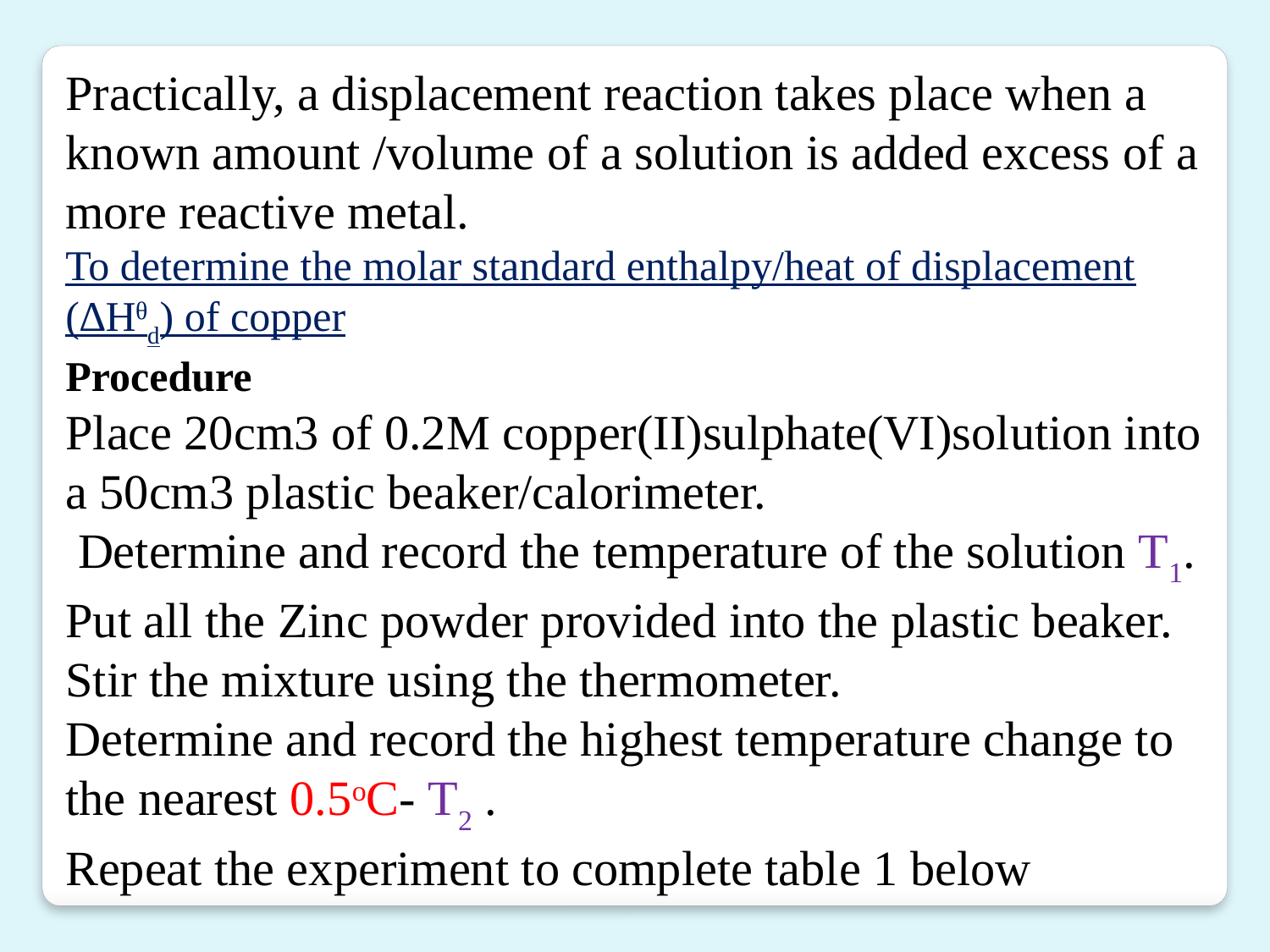

Practically, a displacement reaction takes place when a known amount /volume of a solution is added excess of a more reactive metal.
To determine the molar standard enthalpy/heat of displacement (∆Hᶿd) of copper
Procedure
Place 20cm3 of 0.2M copper(II)sulphate(VI)solution into a 50cm3 plastic beaker/calorimeter.
 Determine and record the temperature of the solution T1.
Put all the Zinc powder provided into the plastic beaker. Stir the mixture using the thermometer.
Determine and record the highest temperature change to the nearest 0.5oC- T2 .
Repeat the experiment to complete table 1 below